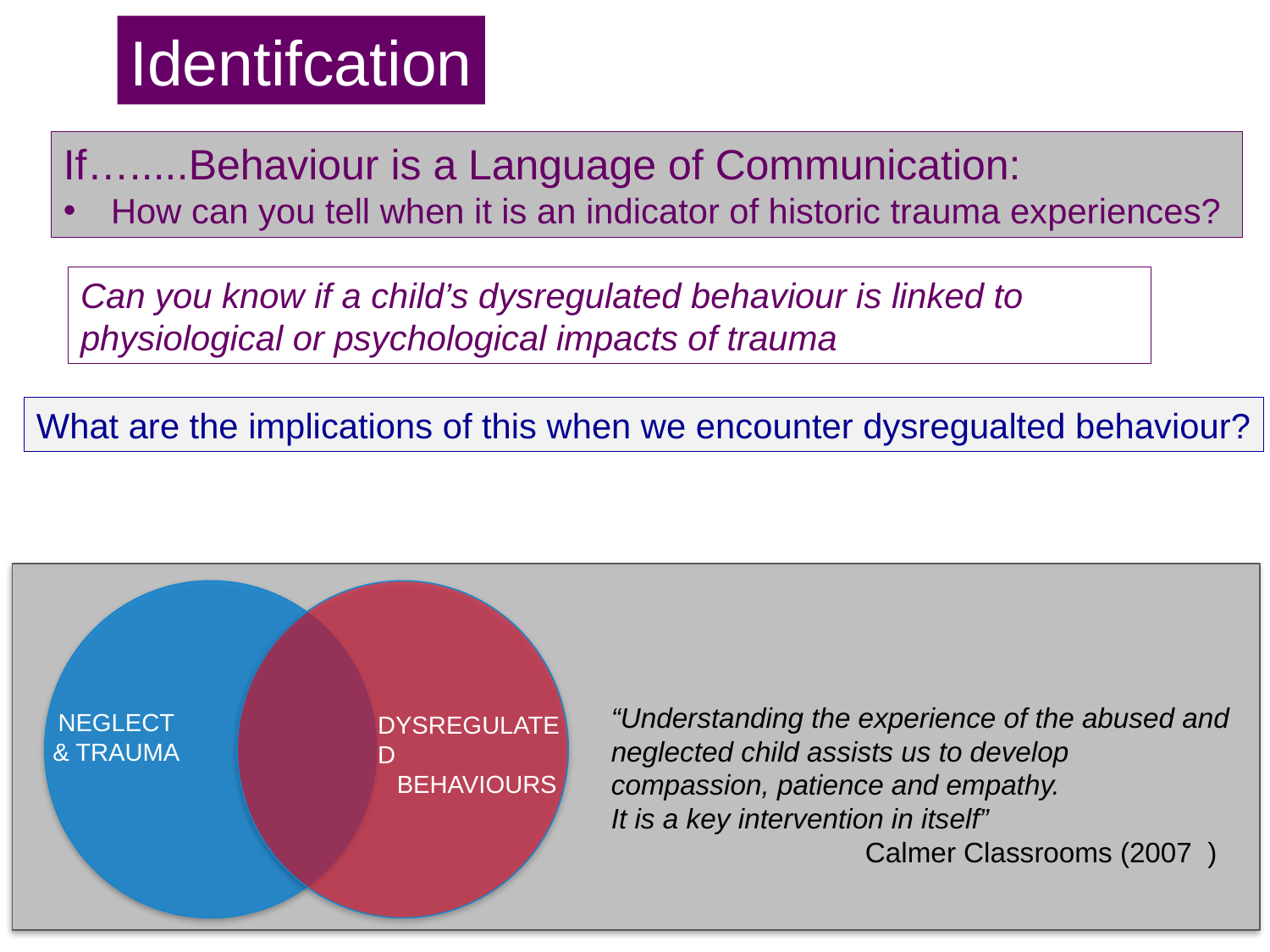

Identifcation
If….....Behaviour is a Language of Communication:
How can you tell when it is an indicator of historic trauma experiences?
Can you know if a child’s dysregulated behaviour is linked to physiological or psychological impacts of trauma
What are the implications of this when we encounter dysregualted behaviour?

NEGLECT
& TRAUMA
DYSREGULATED
BEHAVIOURS
“Understanding the experience of the abused and neglected child assists us to develop compassion, patience and empathy.
It is a key intervention in itself”				Calmer Classrooms (2007  )